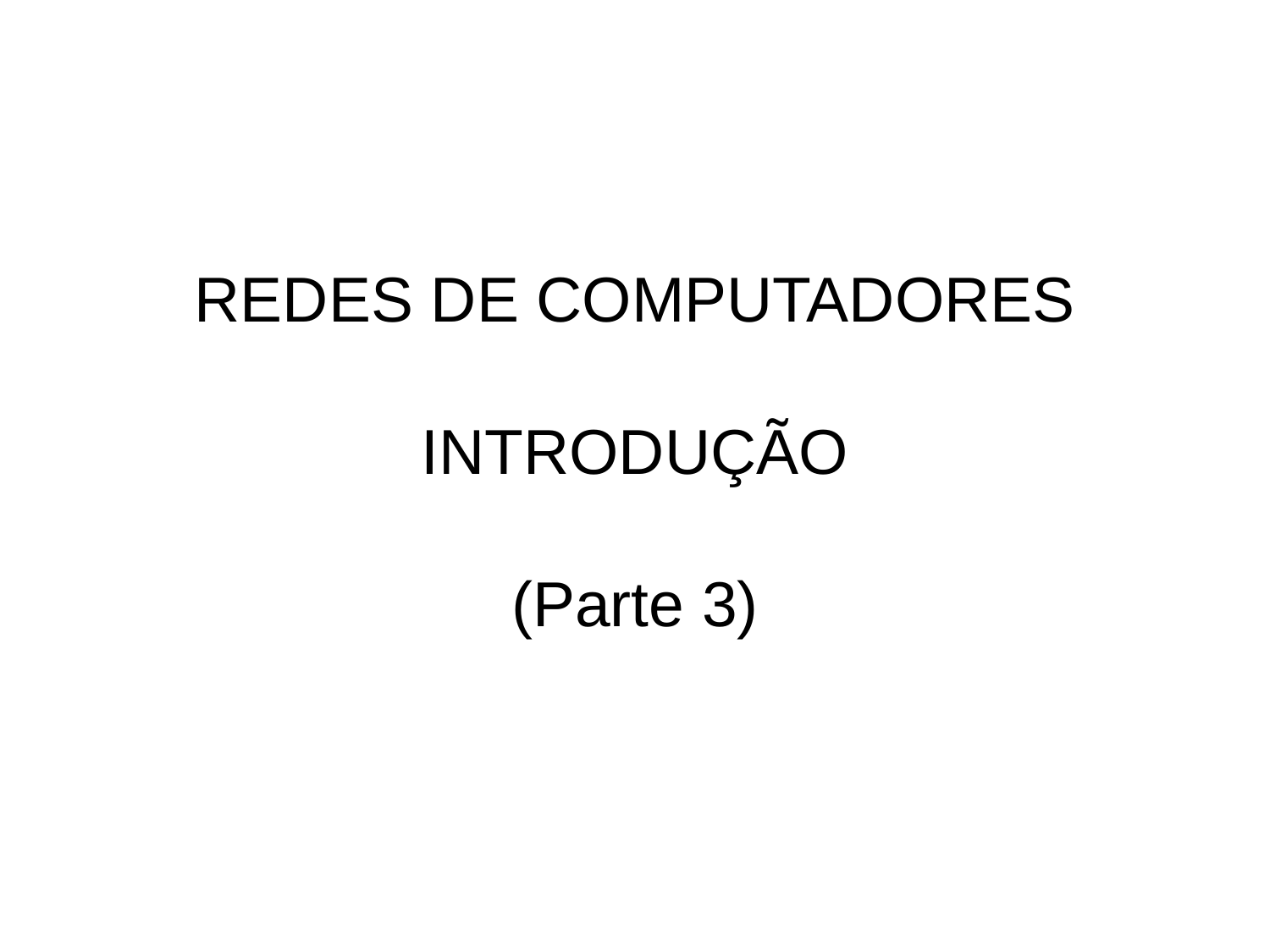

# REDES DE COMPUTADORES INTRODUÇÃO (Parte 3)